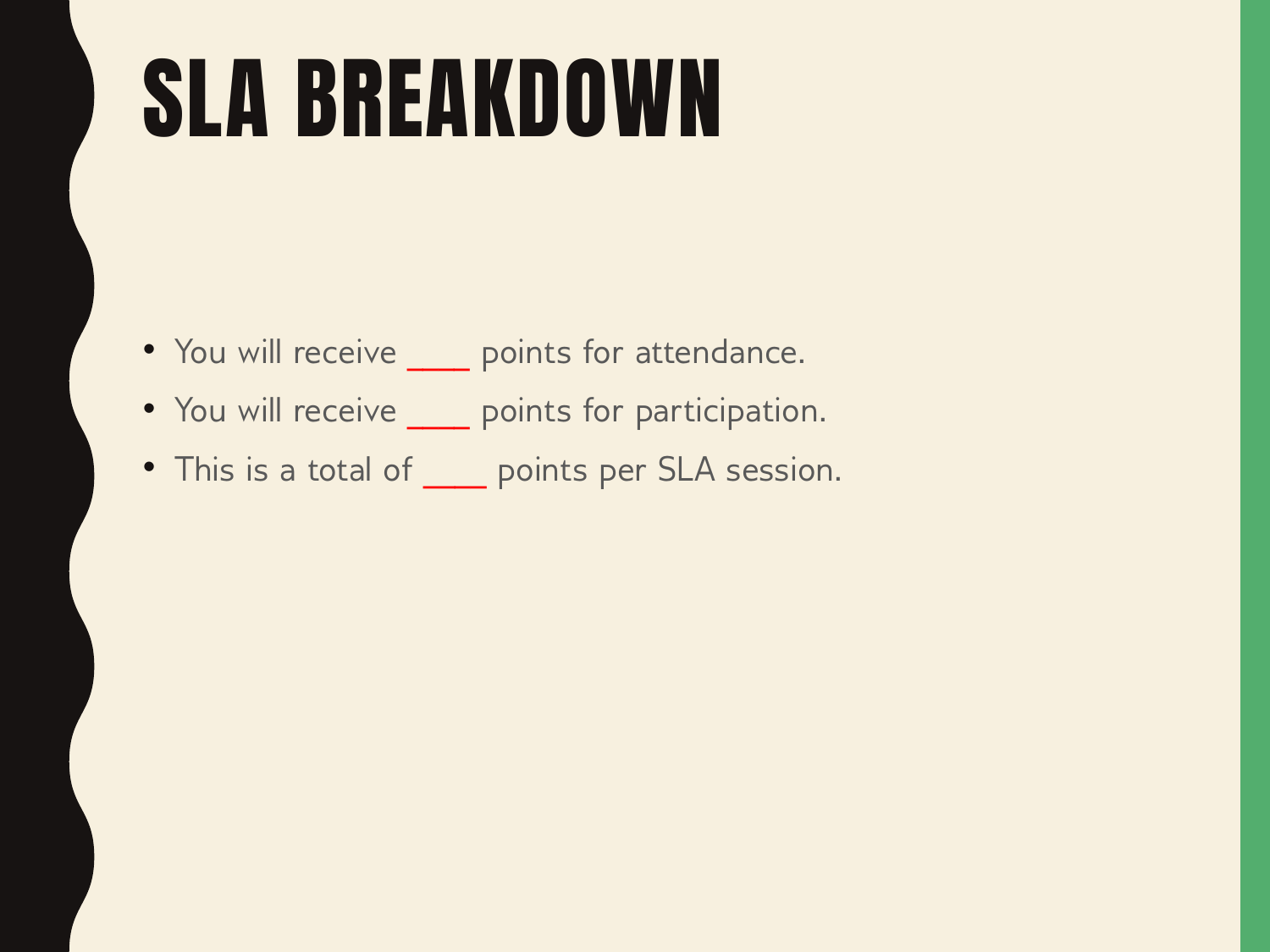

# SLA Breakdown
You will receive ____ points for attendance.
You will receive ____ points for participation.
This is a total of ____ points per SLA session.